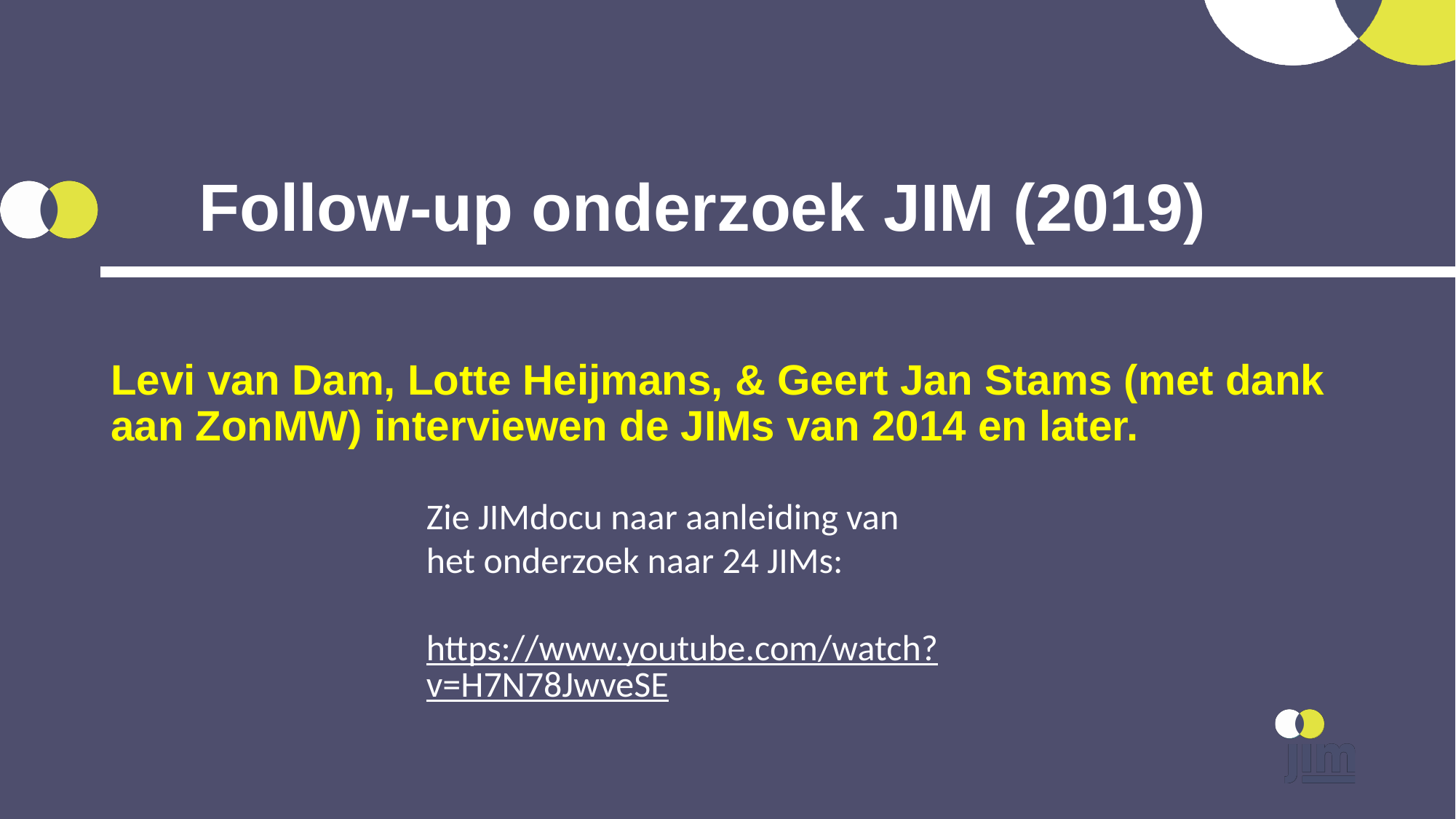

# Follow-up onderzoek JIM (2019)

Levi van Dam, Lotte Heijmans, & Geert Jan Stams (met dank aan ZonMW) interviewen de JIMs van 2014 en later.

Zie JIMdocu naar aanleiding van het onderzoek naar 24 JIMs:

https://www.youtube.com/watch?v=H7N78JwveSE